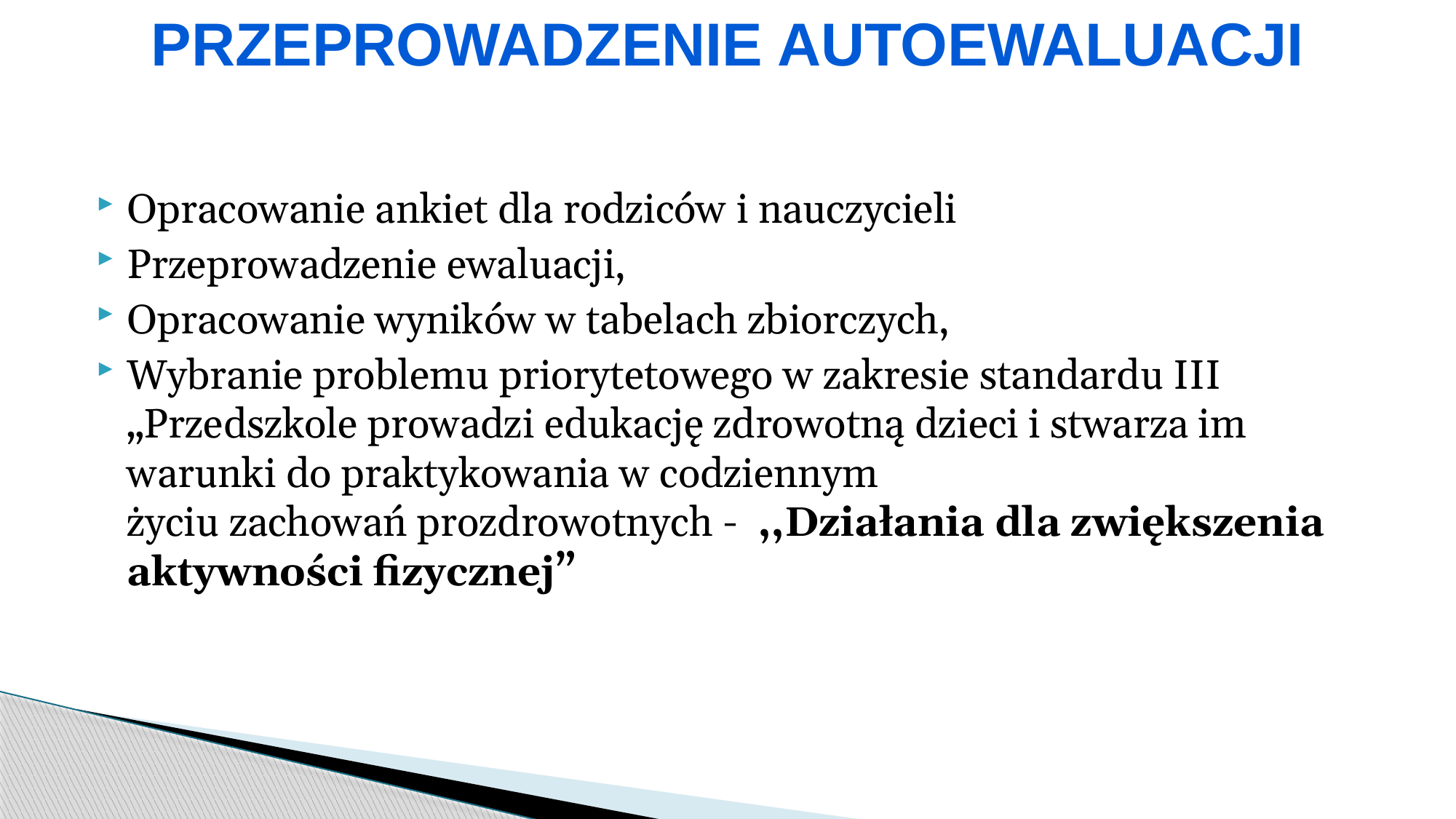

Przeprowadzenie autoewaluacji
Opracowanie ankiet dla rodziców i nauczycieli
Przeprowadzenie ewaluacji,
Opracowanie wyników w tabelach zbiorczych,
Wybranie problemu priorytetowego w zakresie standardu III „Przedszkole prowadzi edukację zdrowotną dzieci i stwarza im warunki do praktykowania w codziennym życiu zachowań prozdrowotnych -  ,,Działania dla zwiększenia aktywności fizycznej”